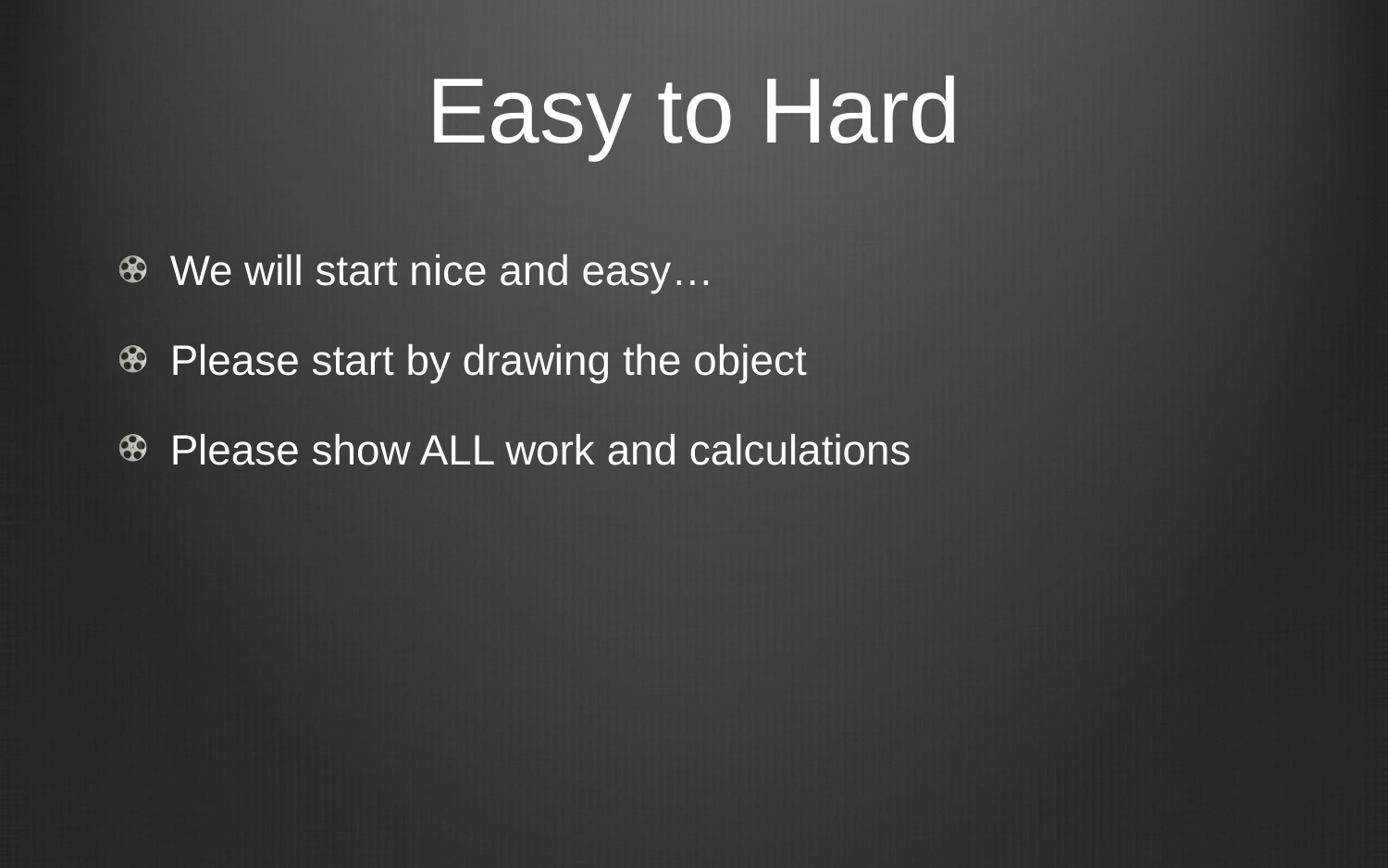

# Easy to Hard
We will start nice and easy…
Please start by drawing the object
Please show ALL work and calculations